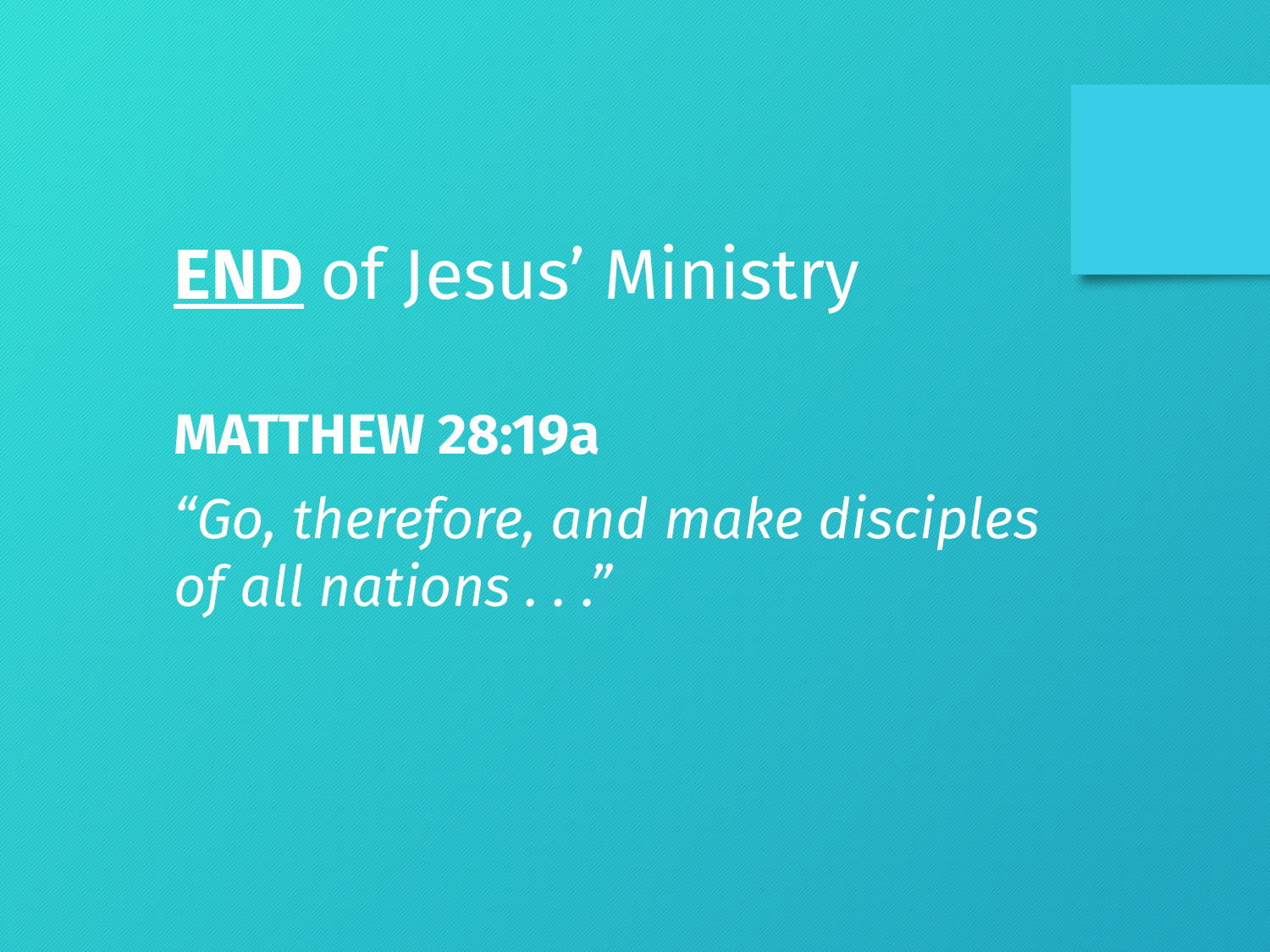

END of Jesus’ Ministry

MATTHEW 28:19a

“Go, therefore, and make disciples of all nations . . .”